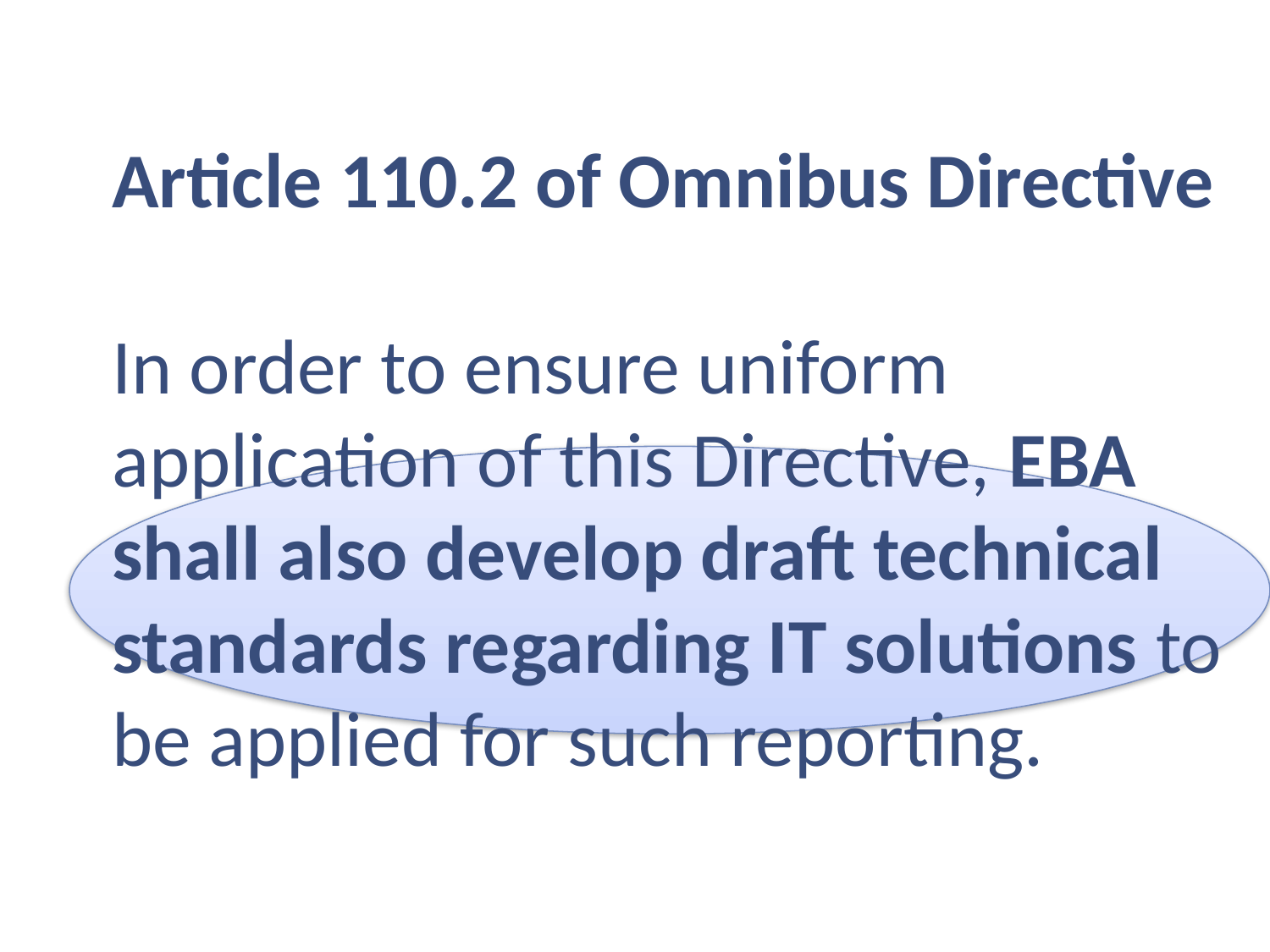

# Article 110.2 of Omnibus Directive In order to ensure uniform application of this Directive, EBA shall also develop draft technical standards regarding IT solutions to be applied for such reporting.